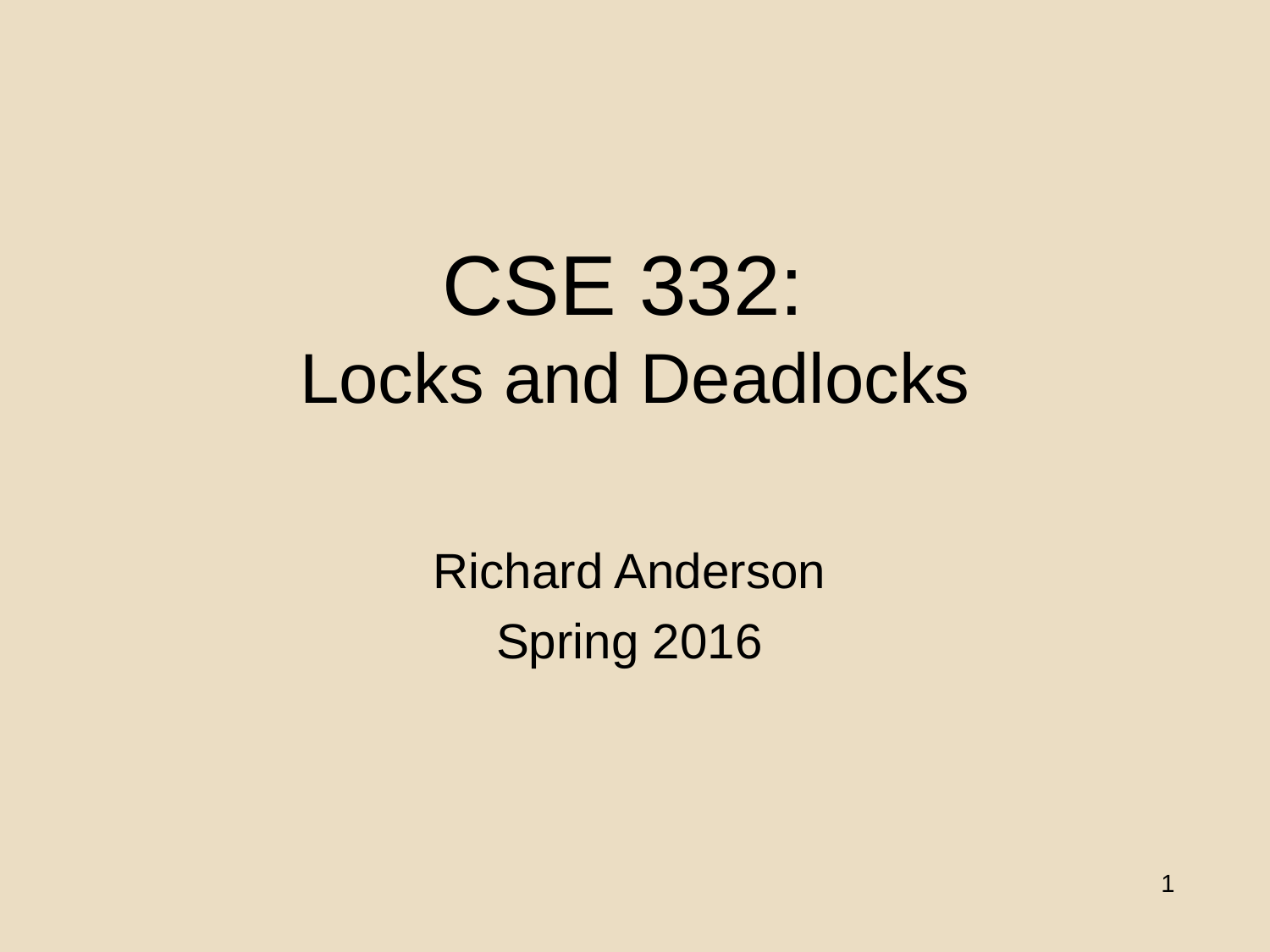

# CSE 332: Locks and Deadlocks
Richard Anderson
Spring 2016
1